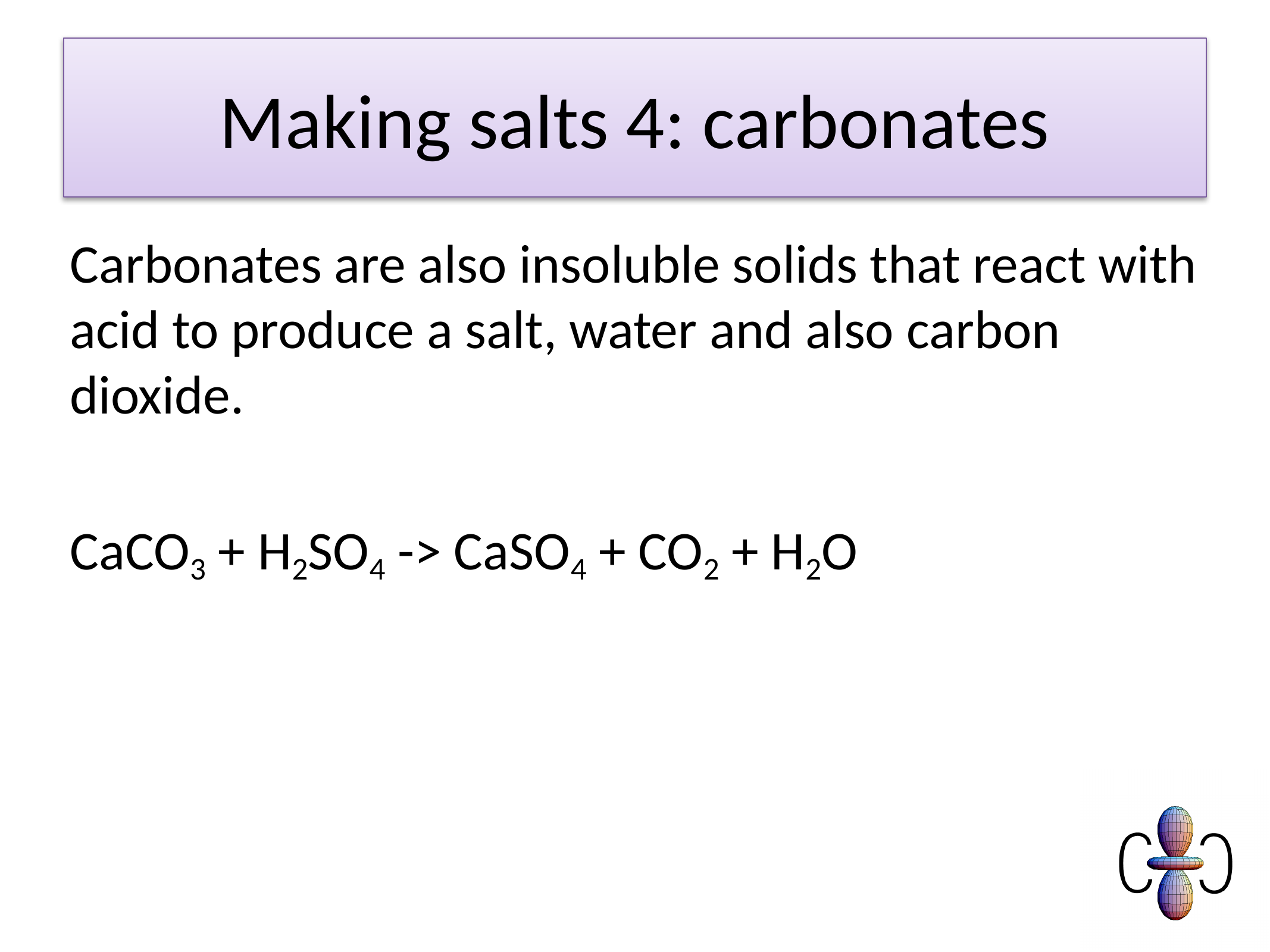

# Making salts 4: carbonates
Carbonates are also insoluble solids that react with acid to produce a salt, water and also carbon dioxide.

CaCO3 + H2SO4 -> CaSO4 + CO2 + H2O